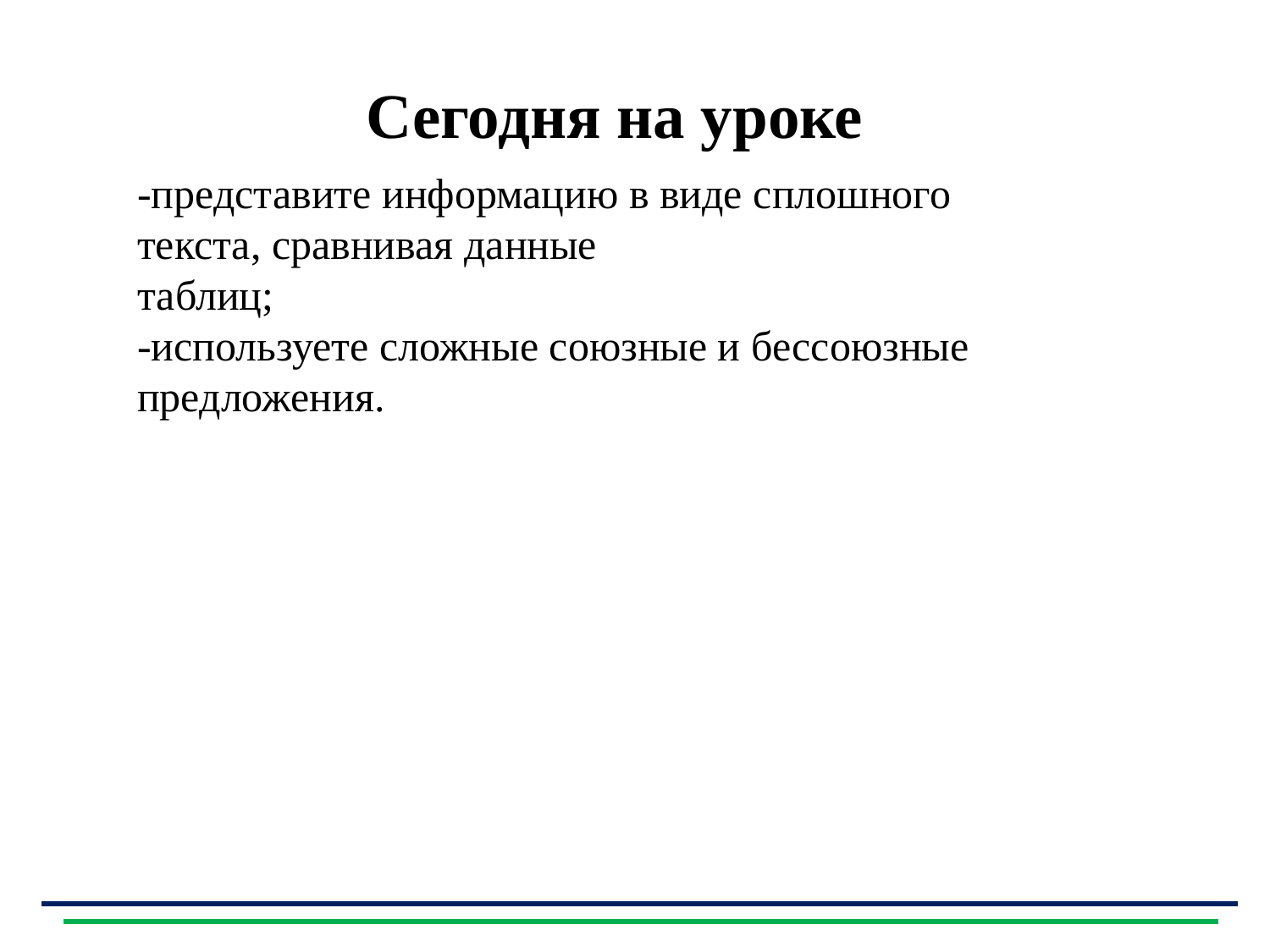

# Сегодня на уроке
-представите информацию в виде сплошного текста, сравнивая данные
таблиц;
-используете сложные союзные и бессоюзные предложения.